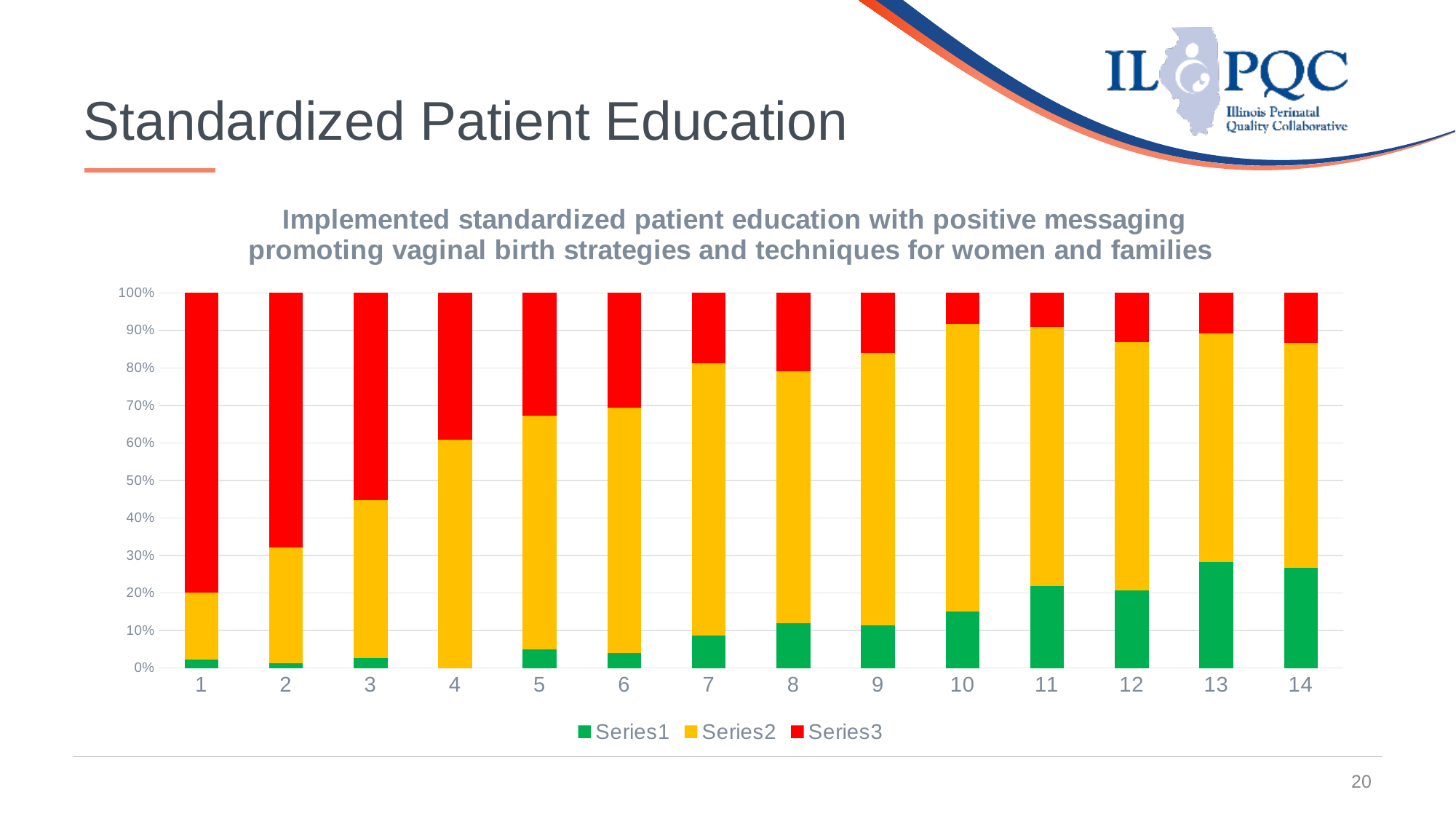

20
# Standardized Patient Education

### Chart:  Implemented standardized patient education with positive messaging promoting vaginal birth strategies and techniques for women and families

| Category |  |  |  |
|---|---|---|---|